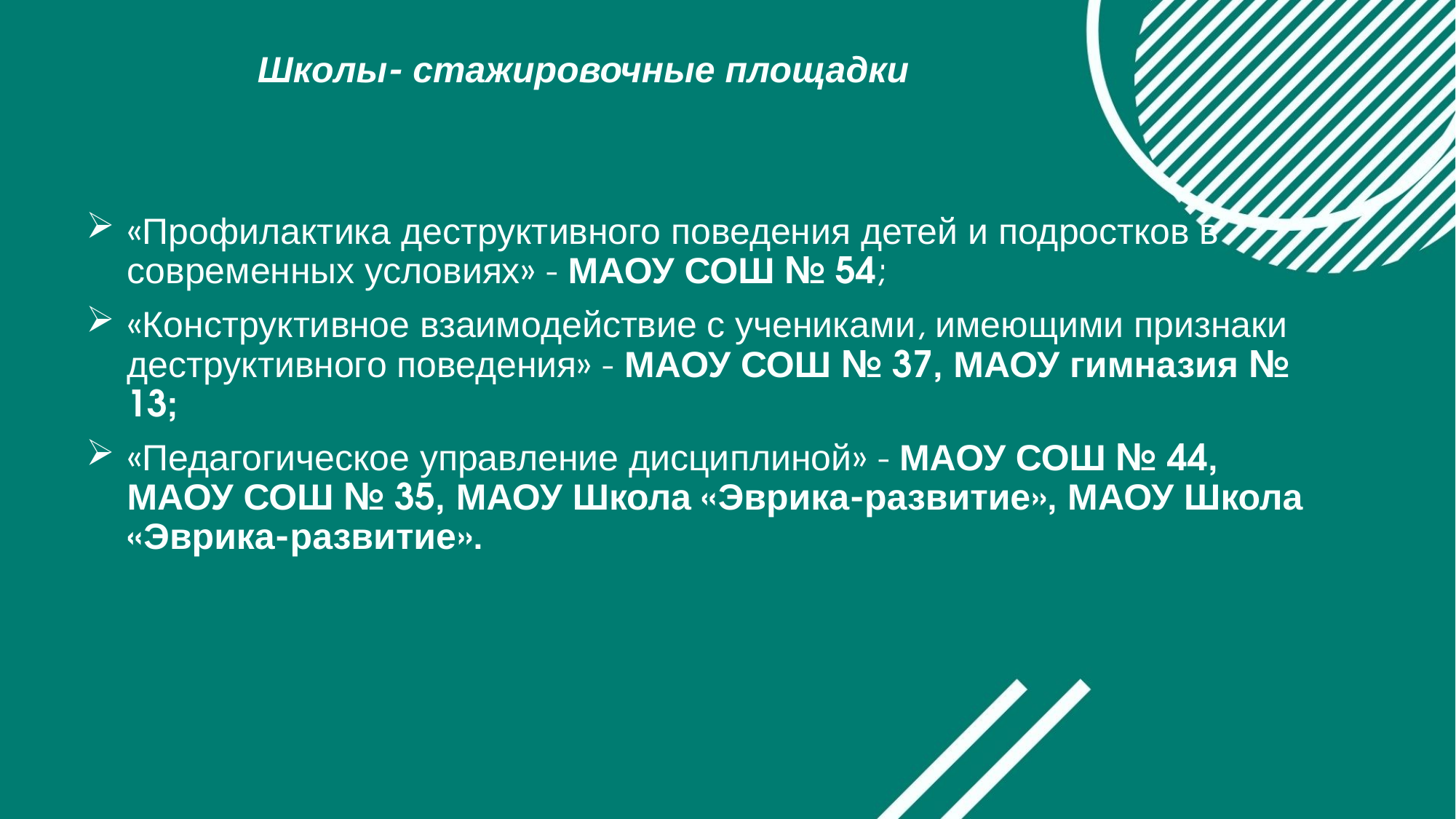

# Школы- стажировочные площадки
«Профилактика деструктивного поведения детей и подростков в современных условиях» - МАОУ СОШ № 54;
«Конструктивное взаимодействие с учениками, имеющими признаки деструктивного поведения» - МАОУ СОШ № 37, МАОУ гимназия № 13;
«Педагогическое управление дисциплиной» - МАОУ СОШ № 44, МАОУ СОШ № 35, МАОУ Школа «Эврика-развитие», МАОУ Школа «Эврика-развитие».